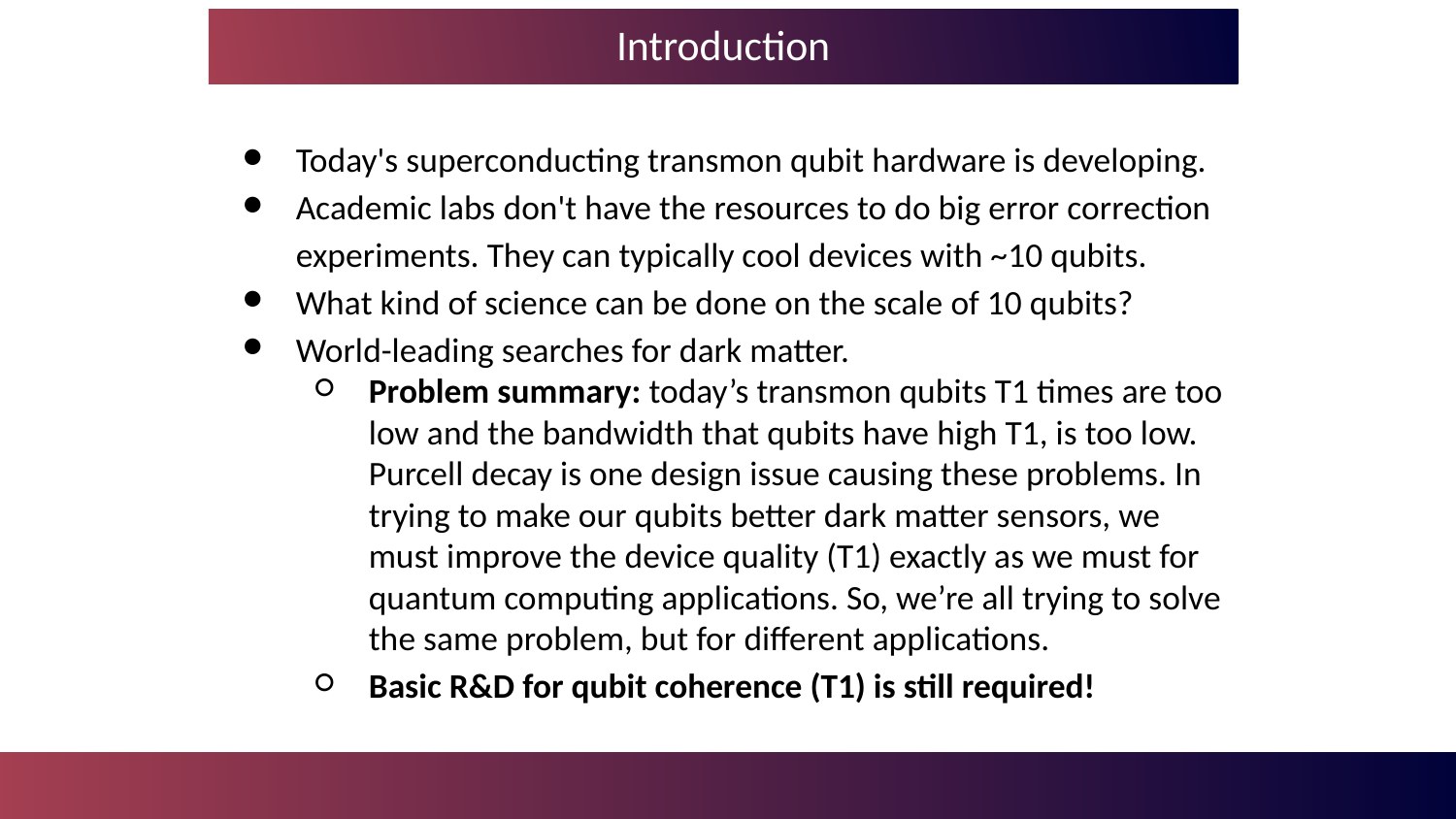

# Introduction
Today's superconducting transmon qubit hardware is developing.
Academic labs don't have the resources to do big error correction experiments. They can typically cool devices with ~10 qubits.
What kind of science can be done on the scale of 10 qubits?
World-leading searches for dark matter.
Problem summary: today’s transmon qubits T1 times are too low and the bandwidth that qubits have high T1, is too low. Purcell decay is one design issue causing these problems. In trying to make our qubits better dark matter sensors, we must improve the device quality (T1) exactly as we must for quantum computing applications. So, we’re all trying to solve the same problem, but for different applications.
Basic R&D for qubit coherence (T1) is still required!